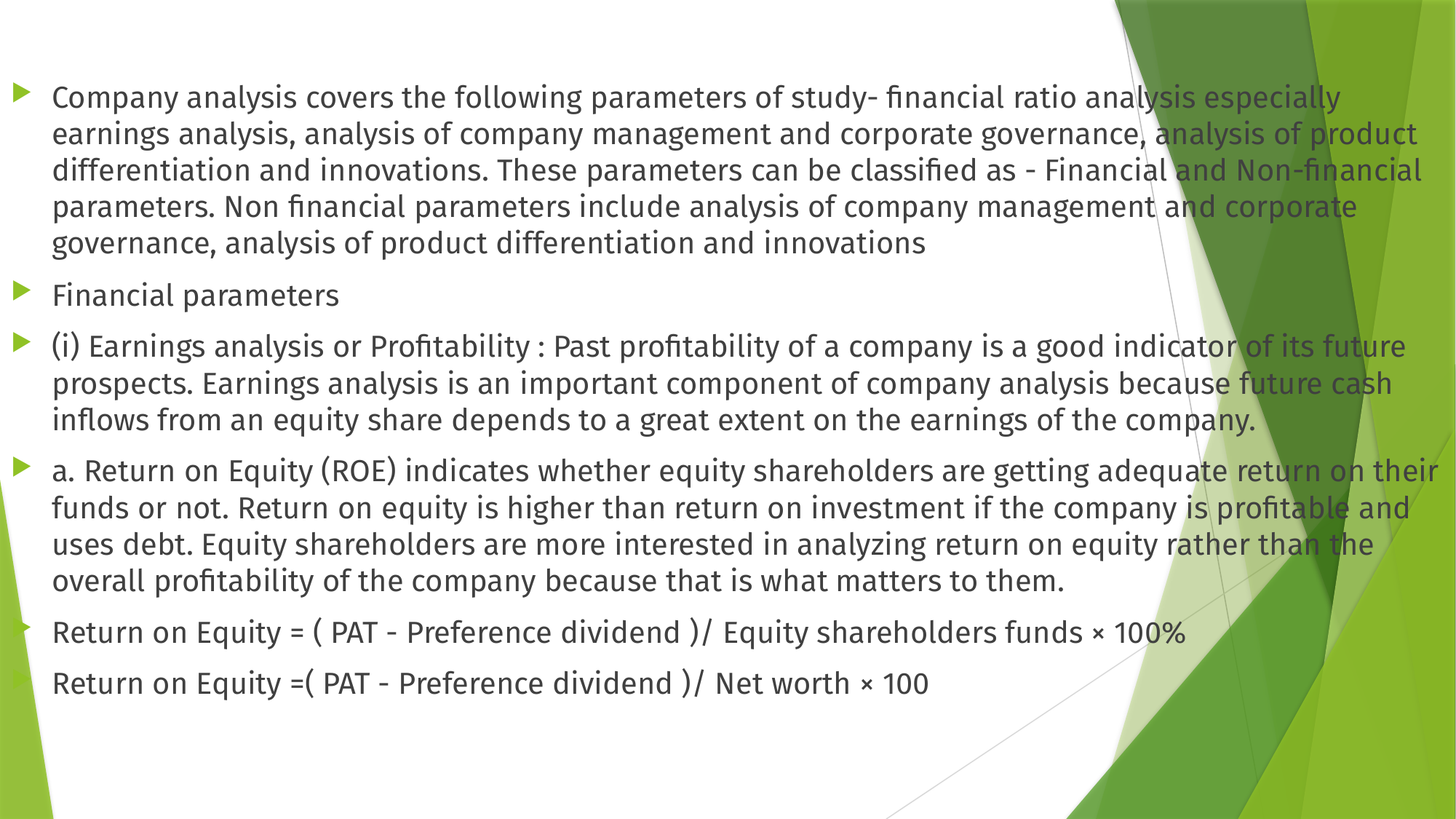

#
Company analysis covers the following parameters of study- financial ratio analysis especially earnings analysis, analysis of company management and corporate governance, analysis of product differentiation and innovations. These parameters can be classified as - Financial and Non-financial parameters. Non financial parameters include analysis of company management and corporate governance, analysis of product differentiation and innovations
Financial parameters
(i) Earnings analysis or Profitability : Past profitability of a company is a good indicator of its future prospects. Earnings analysis is an important component of company analysis because future cash inflows from an equity share depends to a great extent on the earnings of the company.
a. Return on Equity (ROE) indicates whether equity shareholders are getting adequate return on their funds or not. Return on equity is higher than return on investment if the company is profitable and uses debt. Equity shareholders are more interested in analyzing return on equity rather than the overall profitability of the company because that is what matters to them.
Return on Equity = ( PAT - Preference dividend )/ Equity shareholders funds × 100%
Return on Equity =( PAT - Preference dividend )/ Net worth × 100